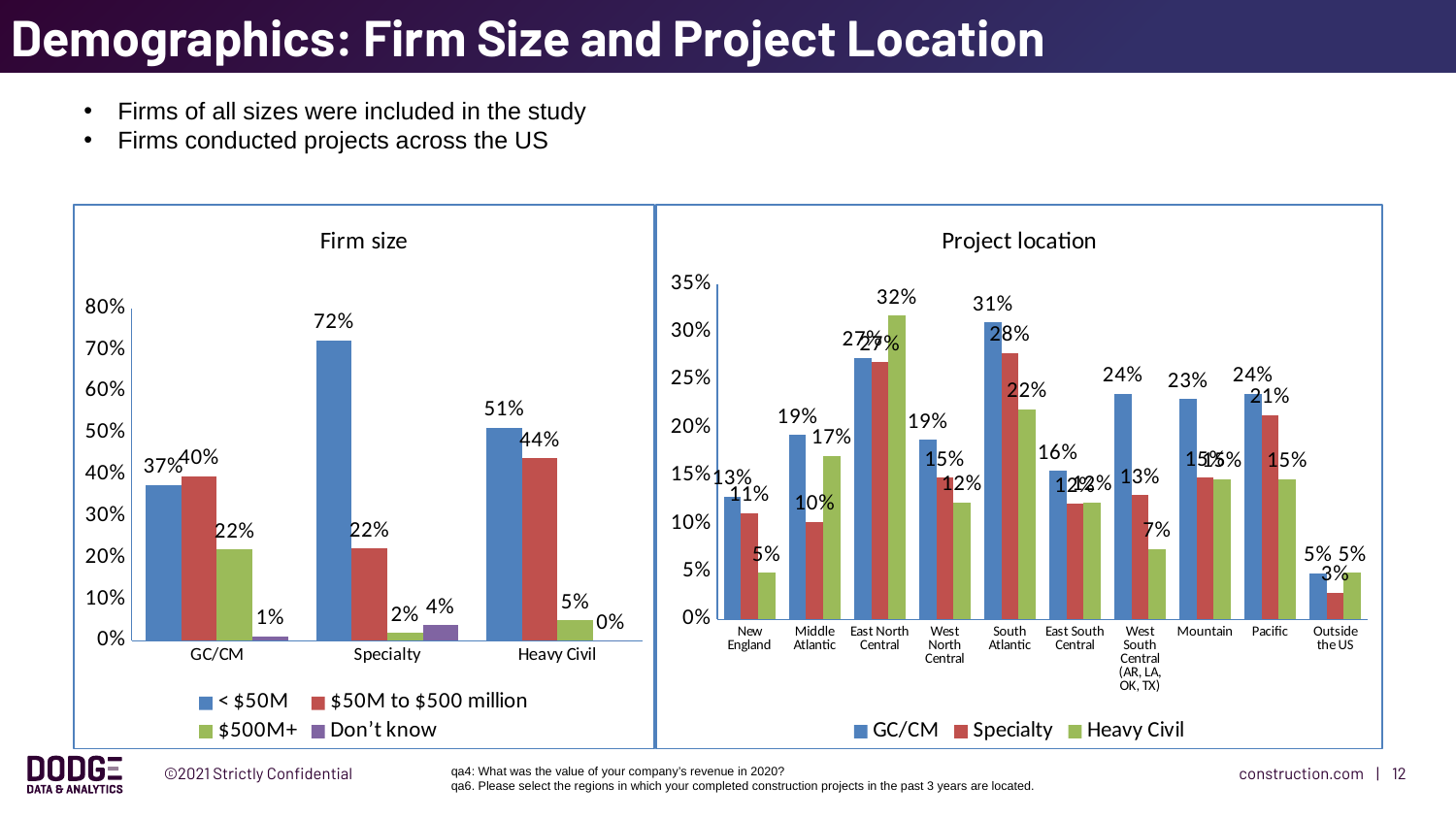

Demographics: Firm Size and Project Location
Firms of all sizes were included in the study
Firms conducted projects across the US

### Chart: Firm size

| Category | < $50M | $50M to $500 million | $500M+ | Don’t know |
|---|---|---|---|---|
| GC/CM | 0.374331550802139 | 0.39572192513368987 | 0.21925133689839568 | 0.010695187165775399 |
| Specialty | 0.7222222222222221 | 0.2222222222222222 | 0.018518518518518517 | 0.037037037037037035 |
| Heavy Civil | 0.5121951219512195 | 0.4390243902439025 | 0.04878048780487805 | 0.0 |

### Chart: Project location

| Category | GC/CM | Specialty | Heavy Civil |
|---|---|---|---|
| New England | 0.12834224598930483 | 0.1111111111111111 | 0.04878048780487805 |
| Middle Atlantic | 0.1925133689839572 | 0.10185185185185185 | 0.17073170731707318 |
| East North Central | 0.2727272727272727 | 0.26851851851851855 | 0.3170731707317073 |
| West North Central | 0.1871657754010695 | 0.14814814814814814 | 0.12195121951219512 |
| South Atlantic | 0.31016042780748665 | 0.2777777777777778 | 0.21951219512195125 |
| East South Central | 0.15508021390374332 | 0.12037037037037036 | 0.12195121951219512 |
| West South Central (AR, LA, OK, TX) | 0.2352941176470588 | 0.12962962962962962 | 0.07317073170731707 |
| Mountain | 0.22994652406417113 | 0.14814814814814814 | 0.14634146341463414 |
| Pacific | 0.2352941176470588 | 0.21296296296296297 | 0.14634146341463414 |
| Outside the US | 0.0481283422459893 | 0.027777777777777776 | 0.04878048780487805 |
qa4: What was the value of your company’s revenue in 2020?
qa6. Please select the regions in which your completed construction projects in the past 3 years are located.